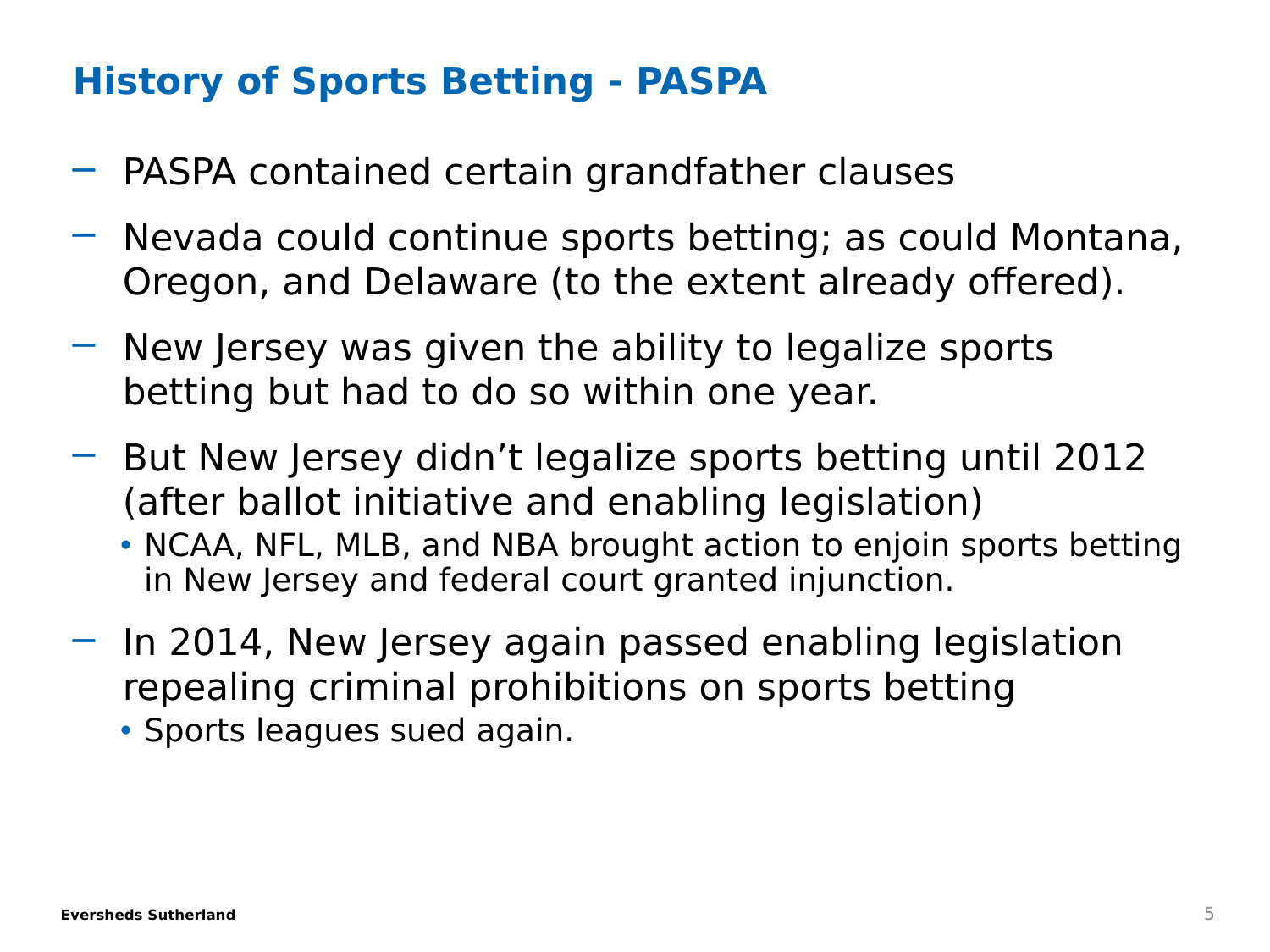

# History of Sports Betting - PASPA
PASPA contained certain grandfather clauses
Nevada could continue sports betting; as could Montana, Oregon, and Delaware (to the extent already offered).
New Jersey was given the ability to legalize sports betting but had to do so within one year.
But New Jersey didn’t legalize sports betting until 2012 (after ballot initiative and enabling legislation)
NCAA, NFL, MLB, and NBA brought action to enjoin sports betting in New Jersey and federal court granted injunction.
In 2014, New Jersey again passed enabling legislation repealing criminal prohibitions on sports betting
Sports leagues sued again.

5